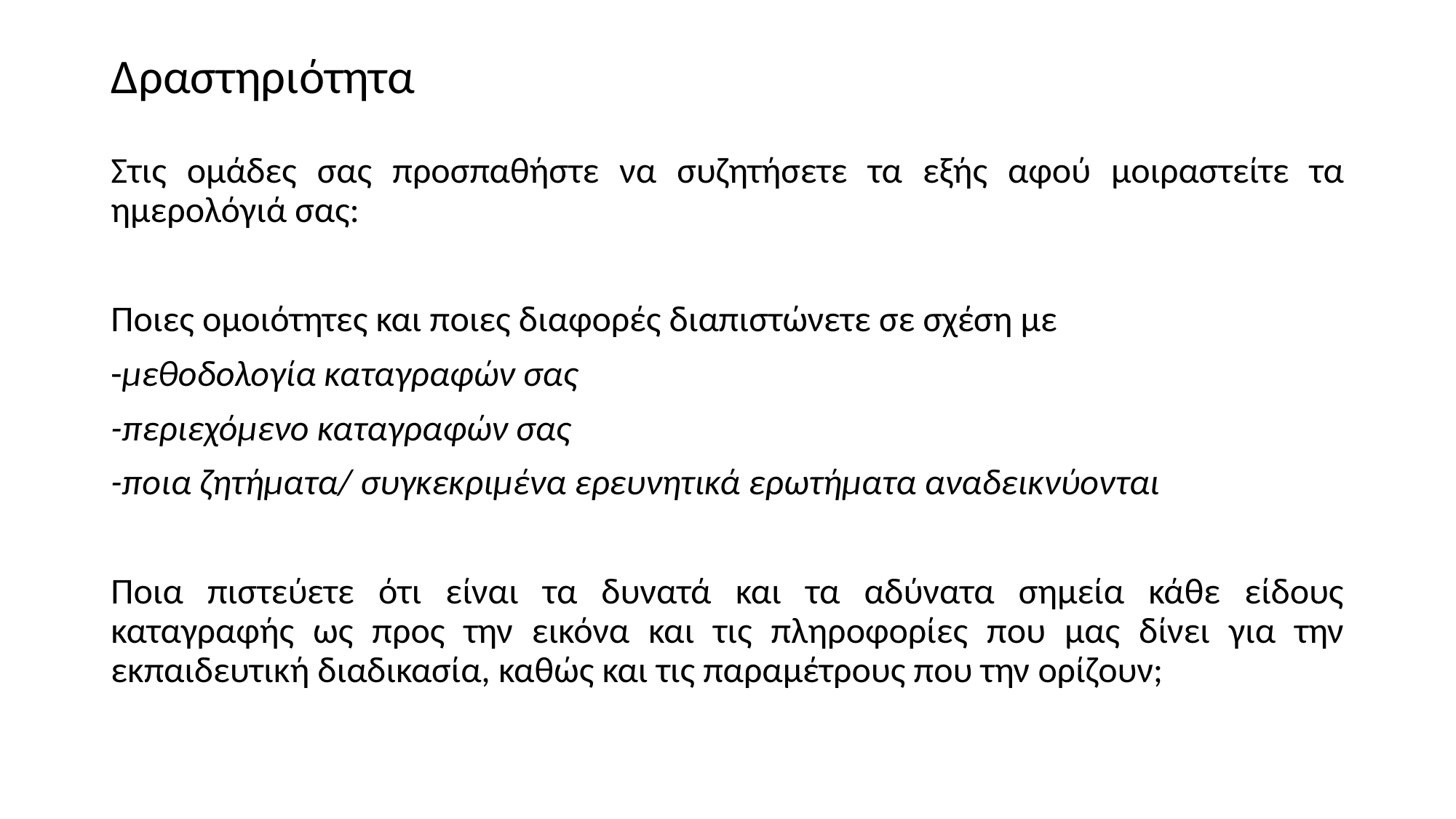

# Δραστηριότητα
Στις ομάδες σας προσπαθήστε να συζητήσετε τα εξής αφού μοιραστείτε τα ημερολόγιά σας:

Ποιες ομοιότητες και ποιες διαφορές διαπιστώνετε σε σχέση με
-μεθοδολογία καταγραφών σας
-περιεχόμενο καταγραφών σας
-ποια ζητήματα/ συγκεκριμένα ερευνητικά ερωτήματα αναδεικνύονται

Ποια πιστεύετε ότι είναι τα δυνατά και τα αδύνατα σημεία κάθε είδους καταγραφής ως προς την εικόνα και τις πληροφορίες που μας δίνει για την εκπαιδευτική διαδικασία, καθώς και τις παραμέτρους που την ορίζουν;